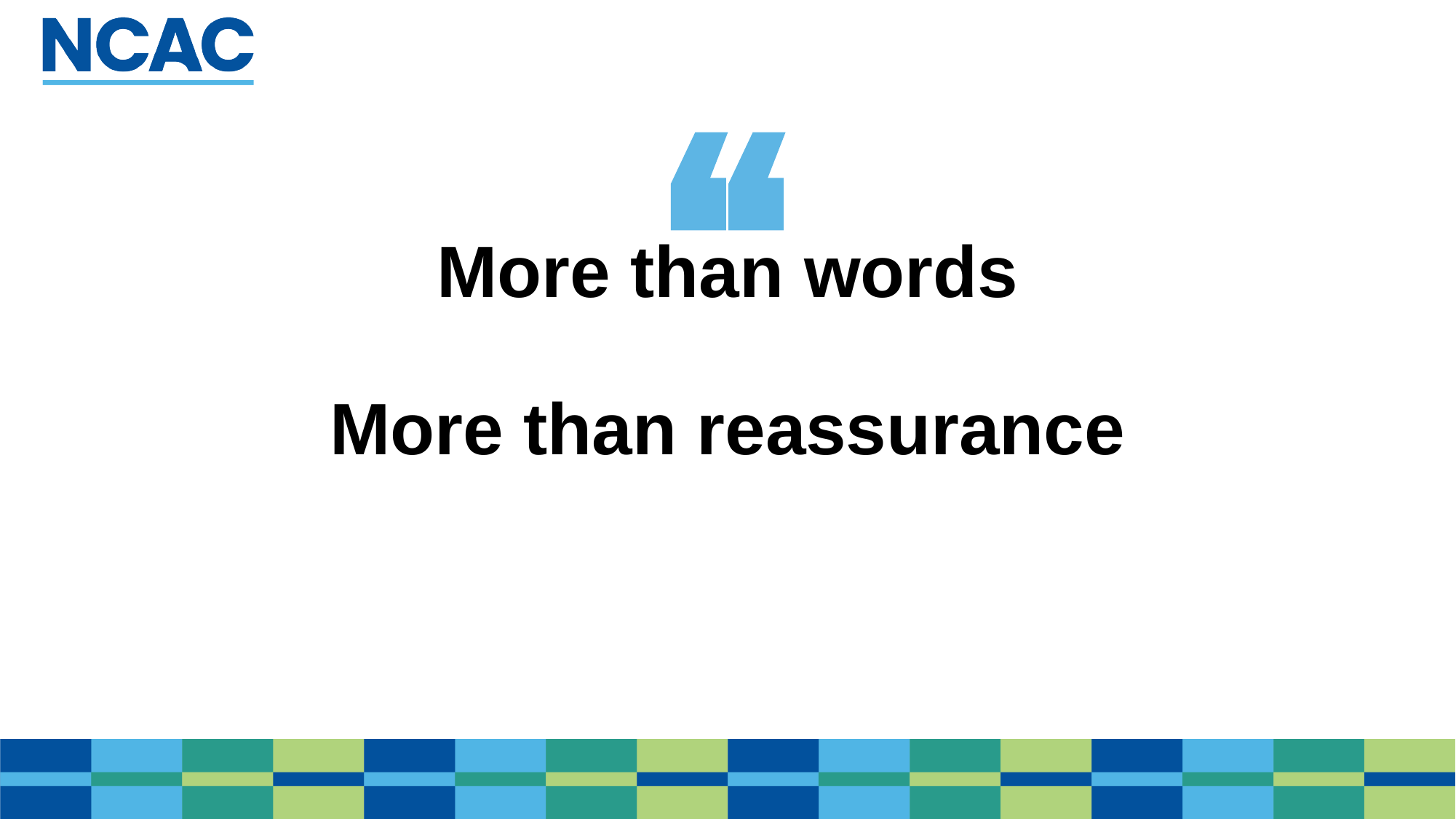

# More than words More than reassurance